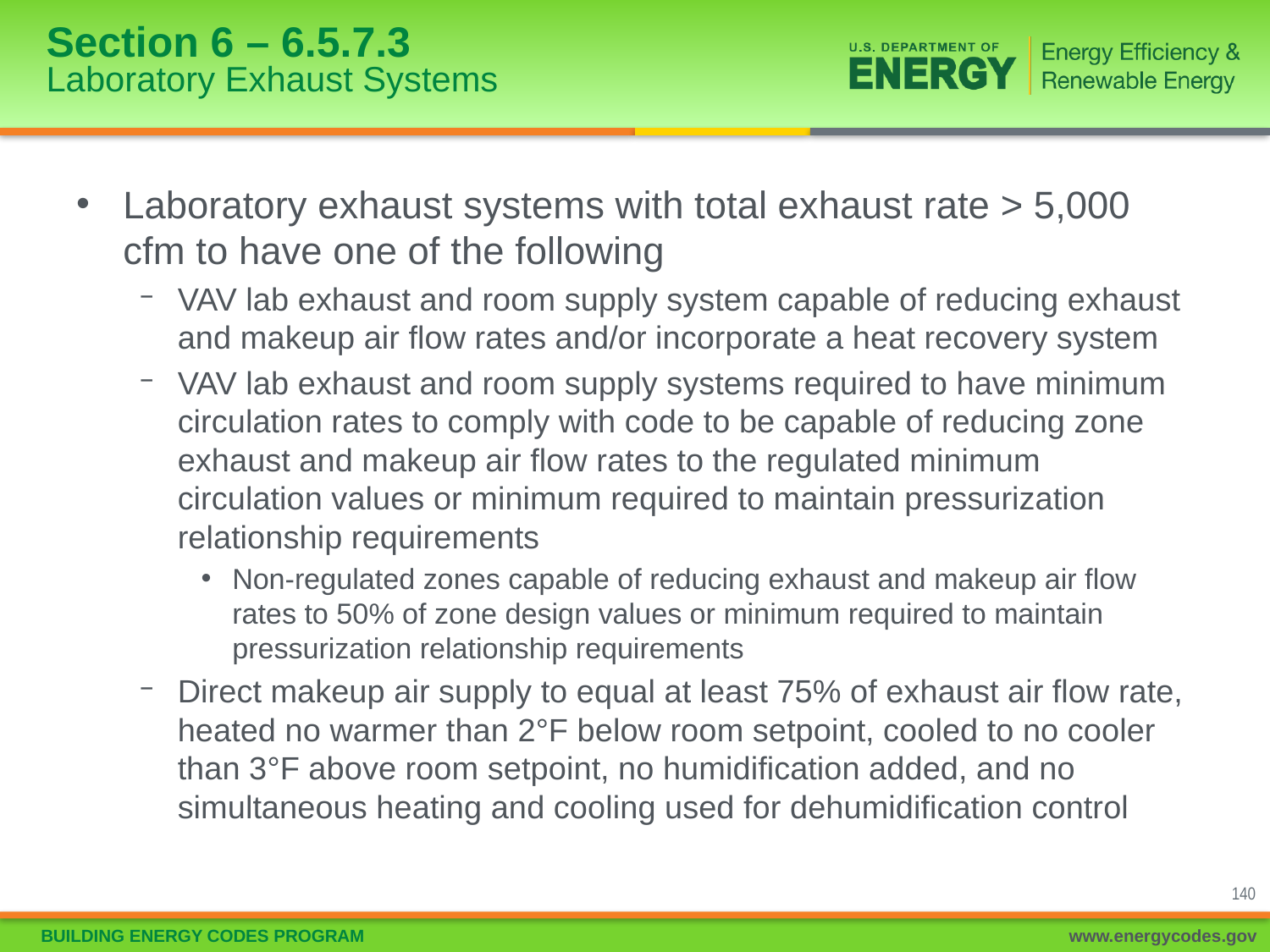

# Section 6 – 6.5.7.3 Laboratory Exhaust Systems
Laboratory exhaust systems with total exhaust rate > 5,000 cfm to have one of the following
VAV lab exhaust and room supply system capable of reducing exhaust and makeup air flow rates and/or incorporate a heat recovery system
VAV lab exhaust and room supply systems required to have minimum circulation rates to comply with code to be capable of reducing zone exhaust and makeup air flow rates to the regulated minimum circulation values or minimum required to maintain pressurization relationship requirements
Non-regulated zones capable of reducing exhaust and makeup air flow rates to 50% of zone design values or minimum required to maintain pressurization relationship requirements
Direct makeup air supply to equal at least 75% of exhaust air flow rate, heated no warmer than 2°F below room setpoint, cooled to no cooler than 3°F above room setpoint, no humidification added, and no simultaneous heating and cooling used for dehumidification control